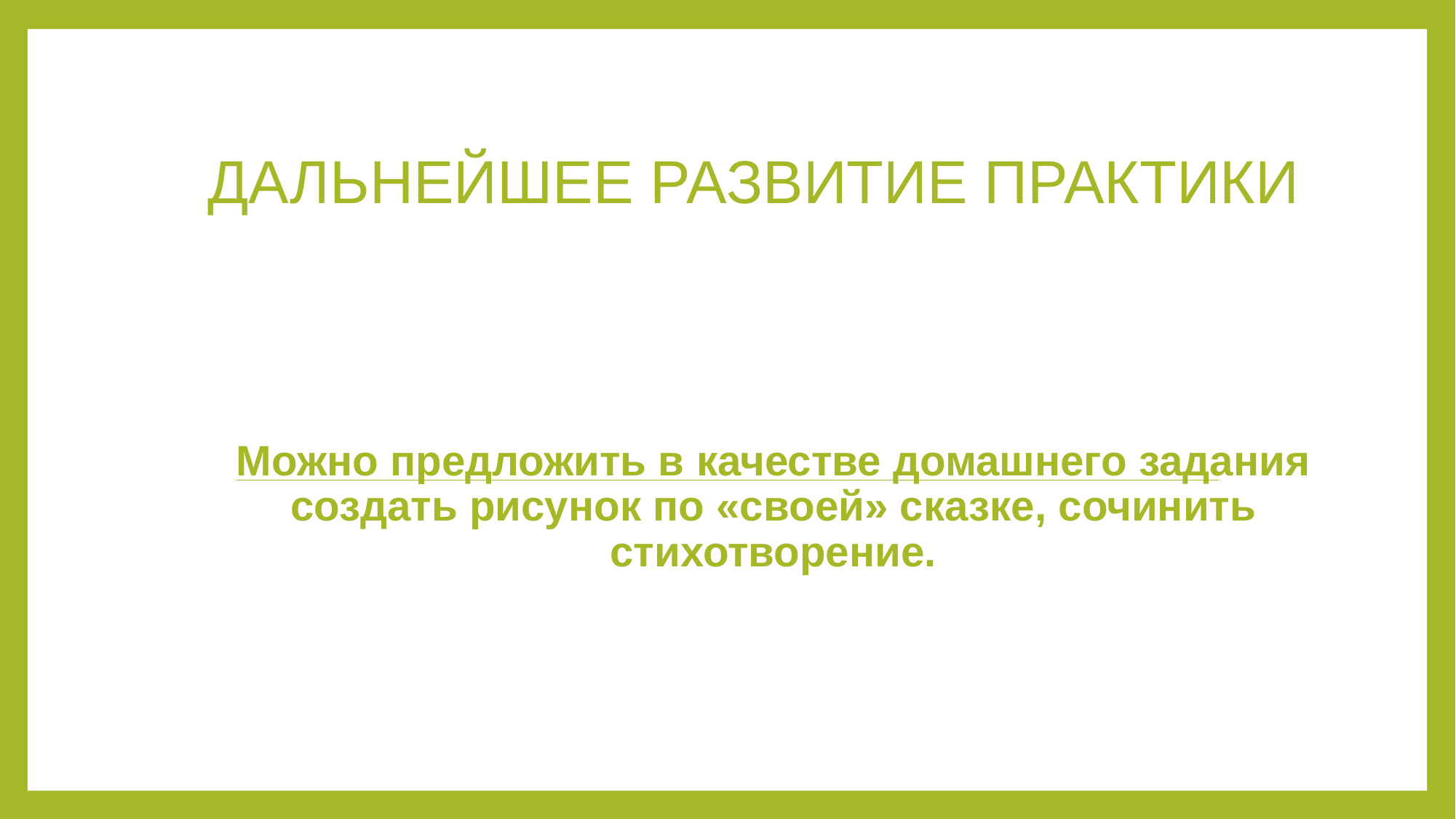

# Дальнейшее развитие практики
Можно предложить в качестве домашнего задания создать рисунок по «своей» сказке, сочинить стихотворение.